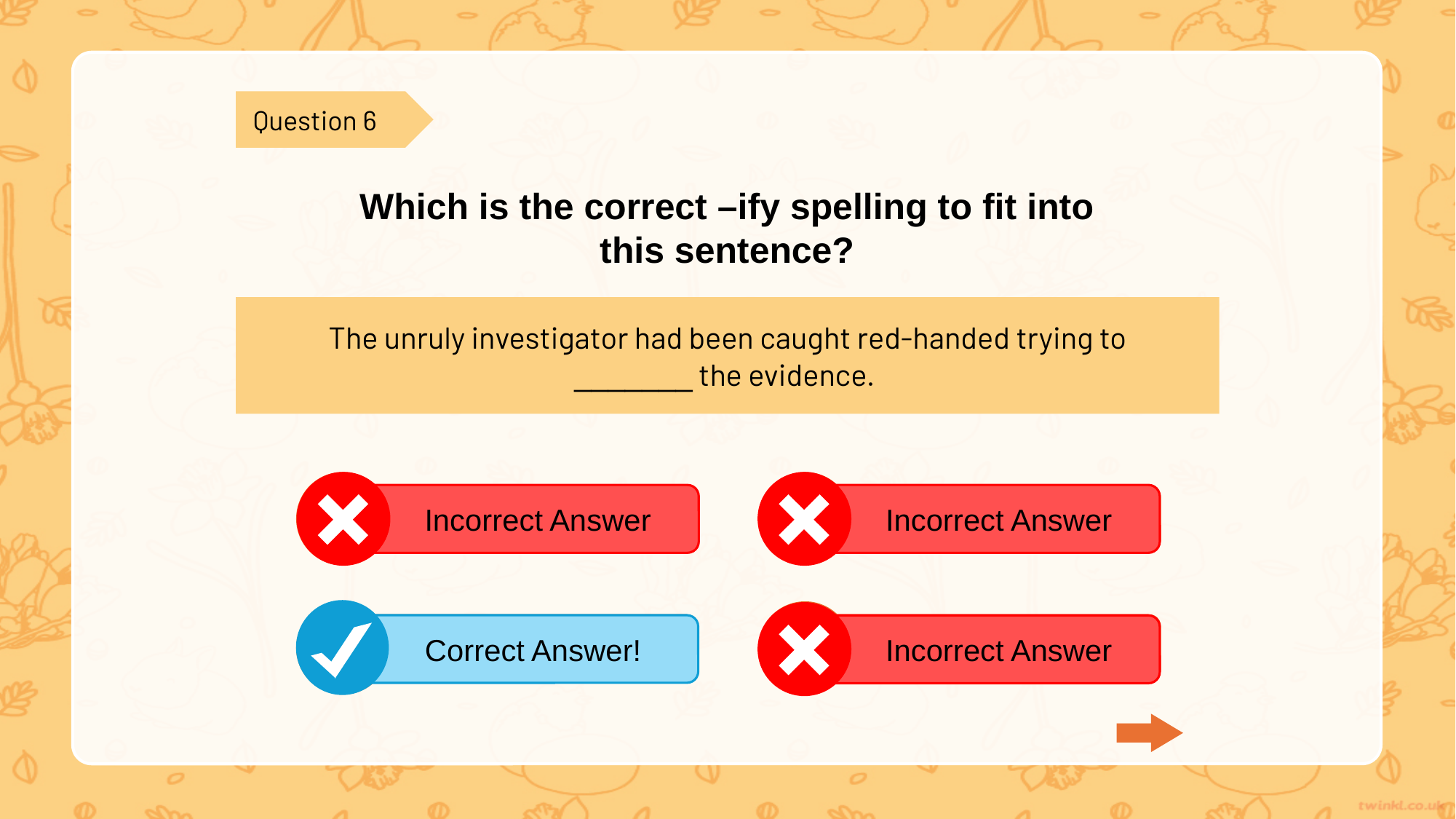

Question 6
Which is the correct –ify spelling to fit into this sentence?
The unruly investigator had been caught red-handed trying to _______ the evidence.

Incorrect Answer

Incorrect Answer
A
falssify
C
falseify

Correct Answer!

Incorrect Answer
B
falsify
D
faulsify